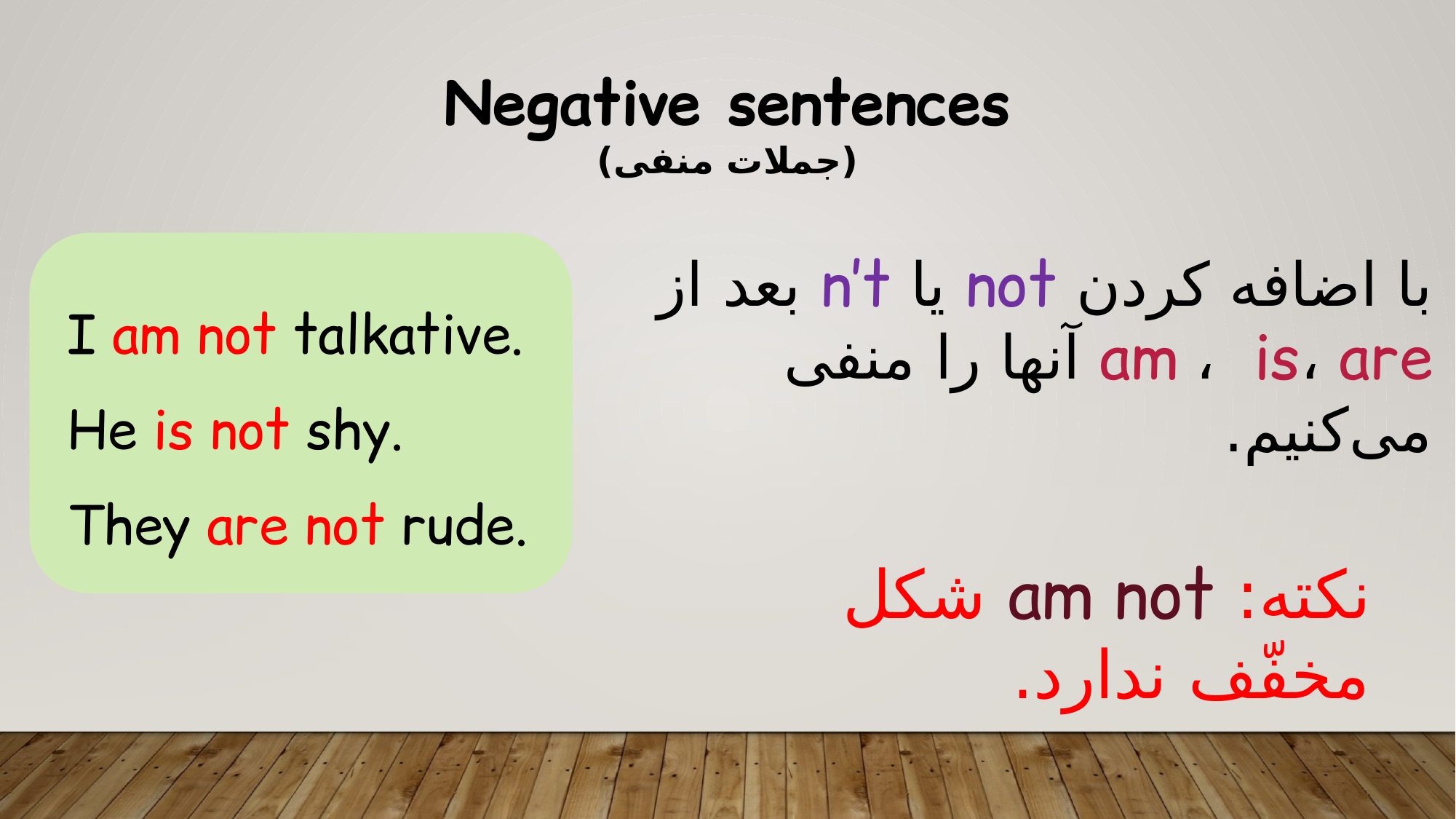

Negative sentences
(جملات منفی)

I am not talkative.
He is not shy.
‏They are not rude.
با اضافه کردن not یا n’t بعد از am ،  is، are آنها را منفی می‌کنیم.
نکته: am not شکل مخفّف ندارد.